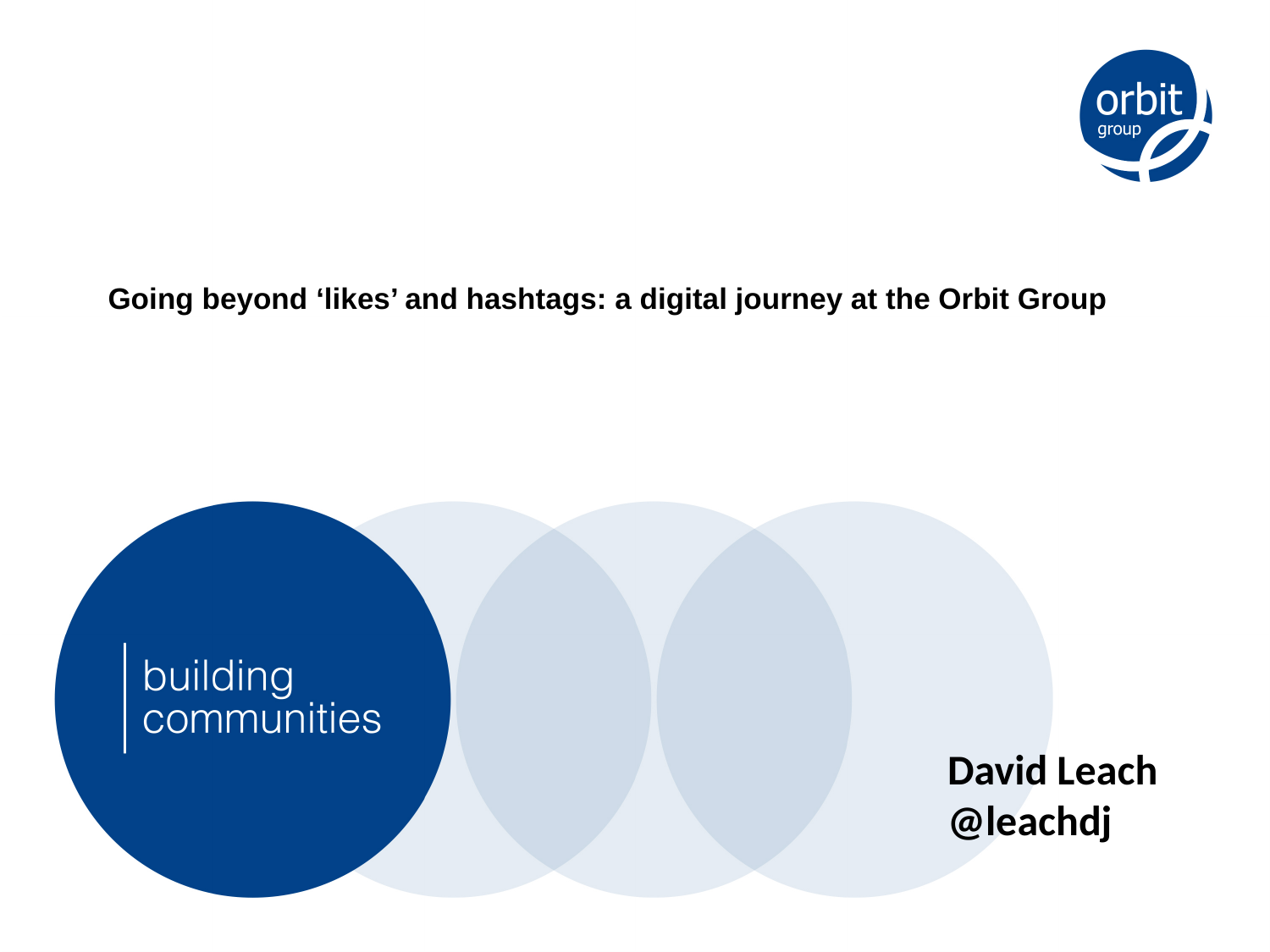

# Going beyond ‘likes’ and hashtags: a digital journey at the Orbit Group
David Leach
@leachdj